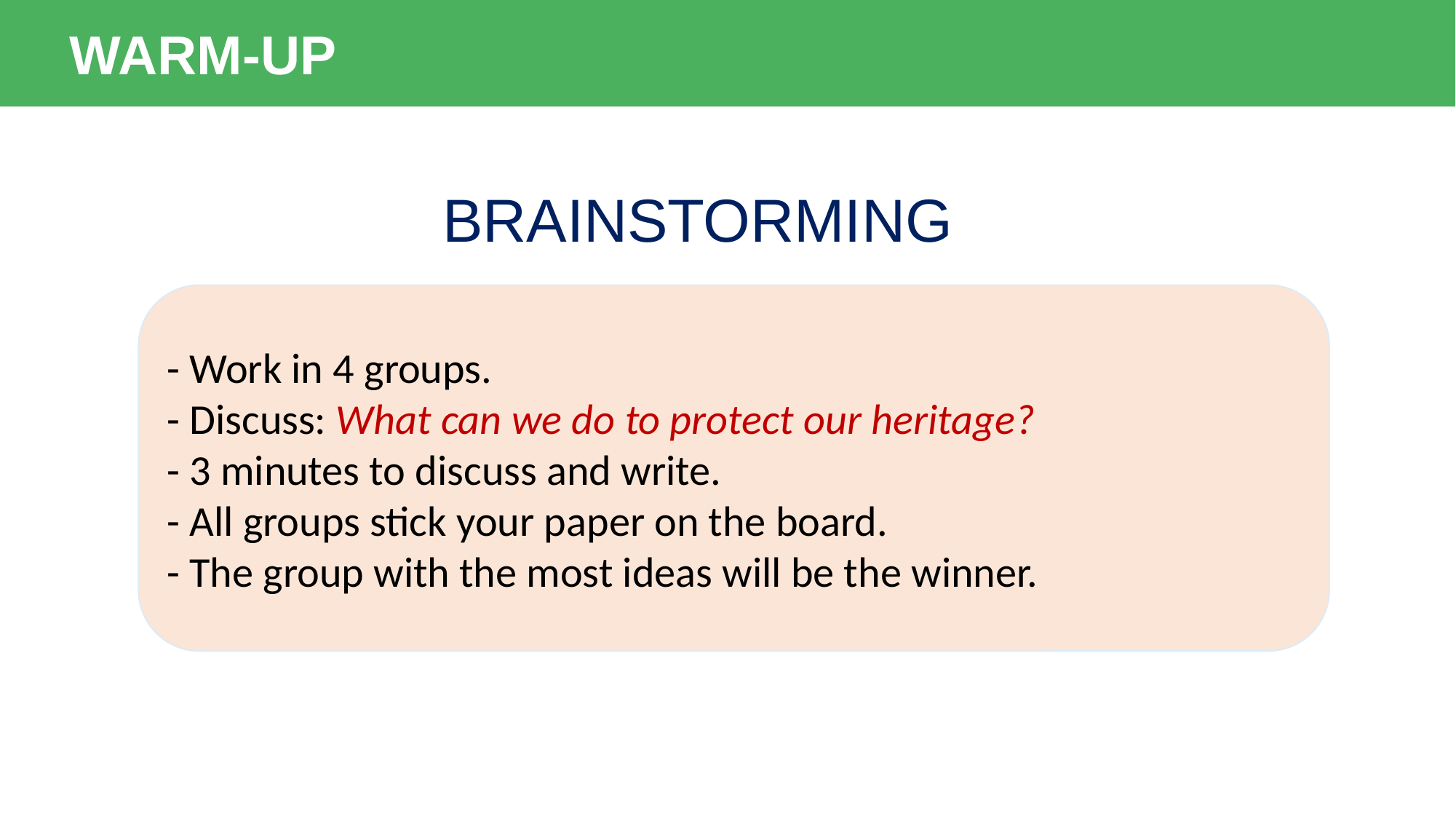

WARM-UP
BRAINSTORMING
- Work in 4 groups.
- Discuss: What can we do to protect our heritage?
- 3 minutes to discuss and write.
- All groups stick your paper on the board.
- The group with the most ideas will be the winner.